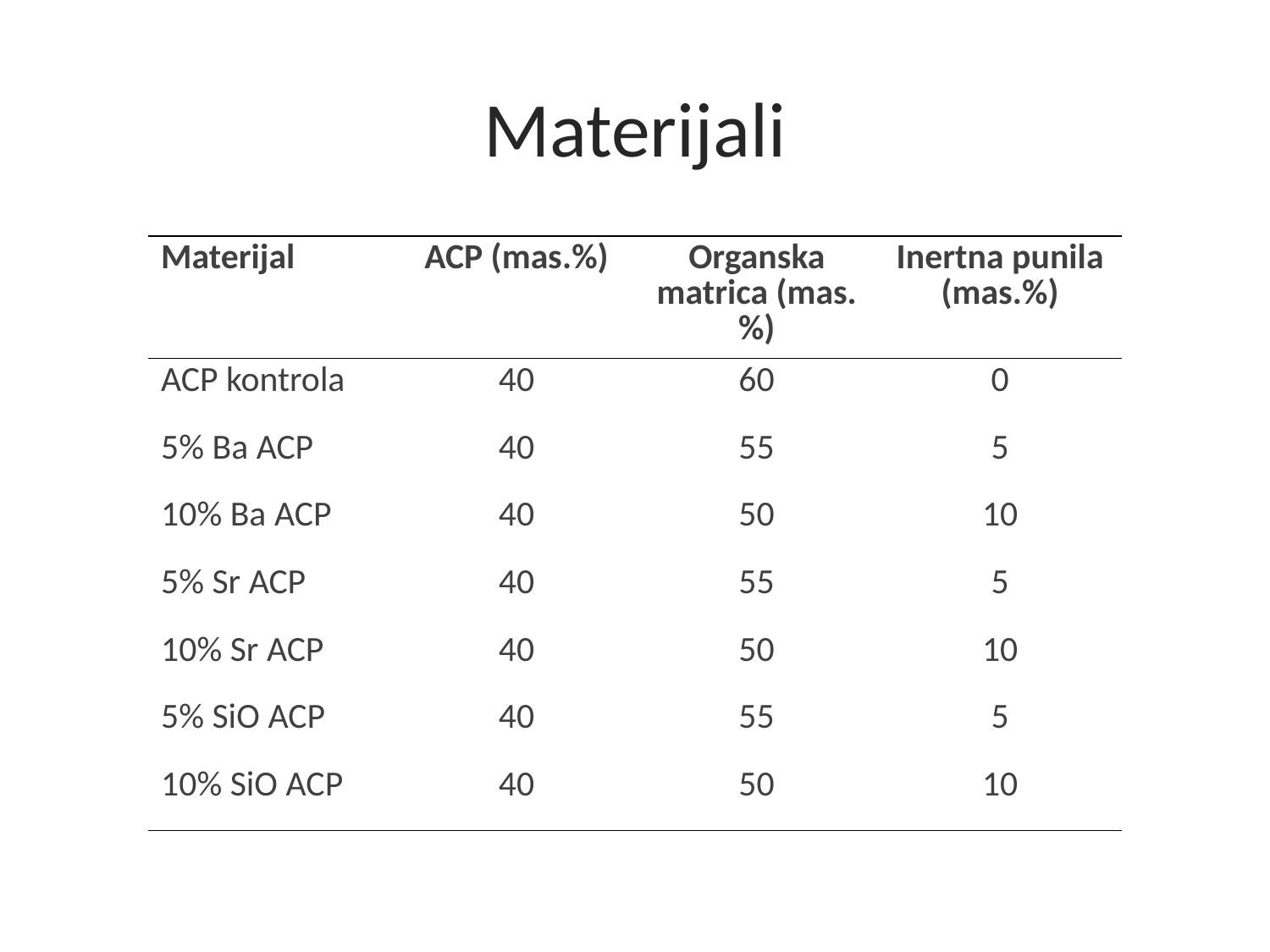

# Materijali
| Materijal | ACP (mas.%) | Organska matrica (mas.%) | Inertna punila (mas.%) |
| --- | --- | --- | --- |
| ACP kontrola | 40 | 60 | 0 |
| 5% Ba ACP | 40 | 55 | 5 |
| 10% Ba ACP | 40 | 50 | 10 |
| 5% Sr ACP | 40 | 55 | 5 |
| 10% Sr ACP | 40 | 50 | 10 |
| 5% SiO ACP | 40 | 55 | 5 |
| 10% SiO ACP | 40 | 50 | 10 |